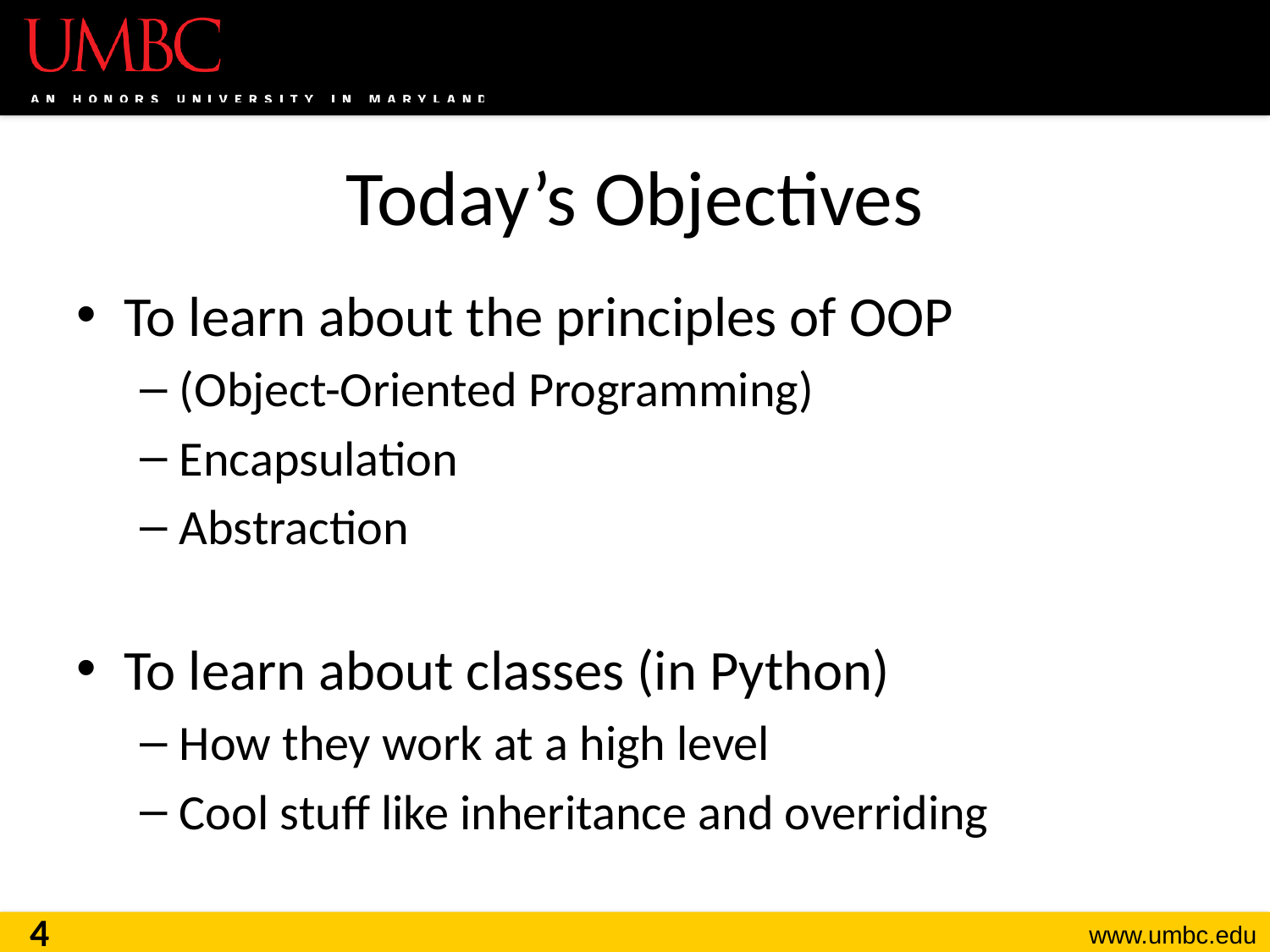

# Today’s Objectives
To learn about the principles of OOP
(Object-Oriented Programming)
Encapsulation
Abstraction

To learn about classes (in Python)
How they work at a high level
Cool stuff like inheritance and overriding

4